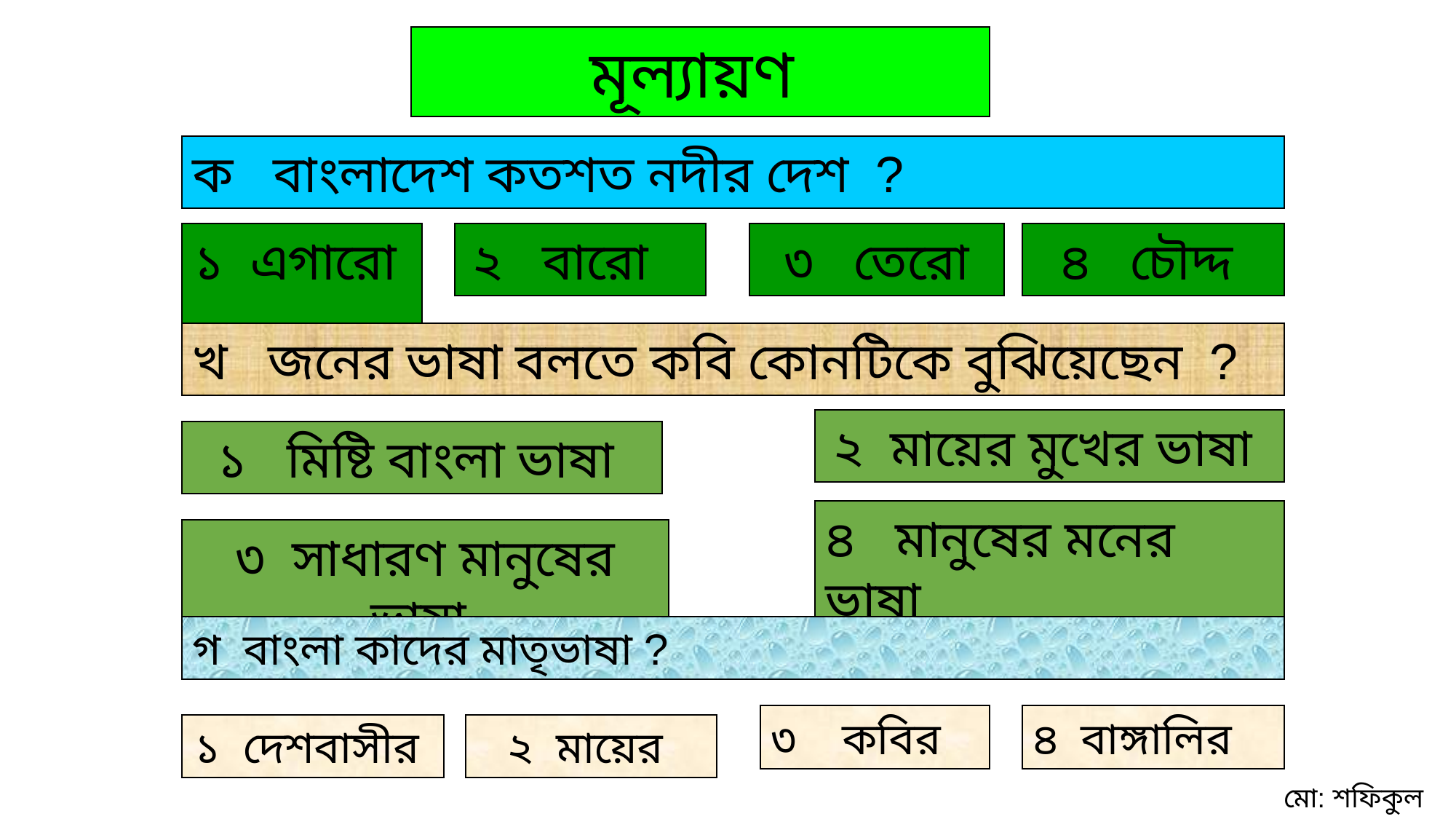

মূল্যায়ণ
ক   বাংলাদেশ কতশত নদীর দেশ  ?
১  এগারো
২   বারো
 ৩   তেরো
৪   চৌদ্দ
খ   জনের ভাষা বলতে কবি কোনটিকে বুঝিয়েছেন  ?
২  মায়ের মুখের ভাষা
১   মিষ্টি বাংলা ভাষা
৪   মানুষের মনের ভাষা
৩  সাধারণ মানুষের ভাষা
গ  বাংলা কাদের মাতৃভাষা ?
৩    কবির
৪  বাঙ্গালির
১  দেশবাসীর
২  মায়ের